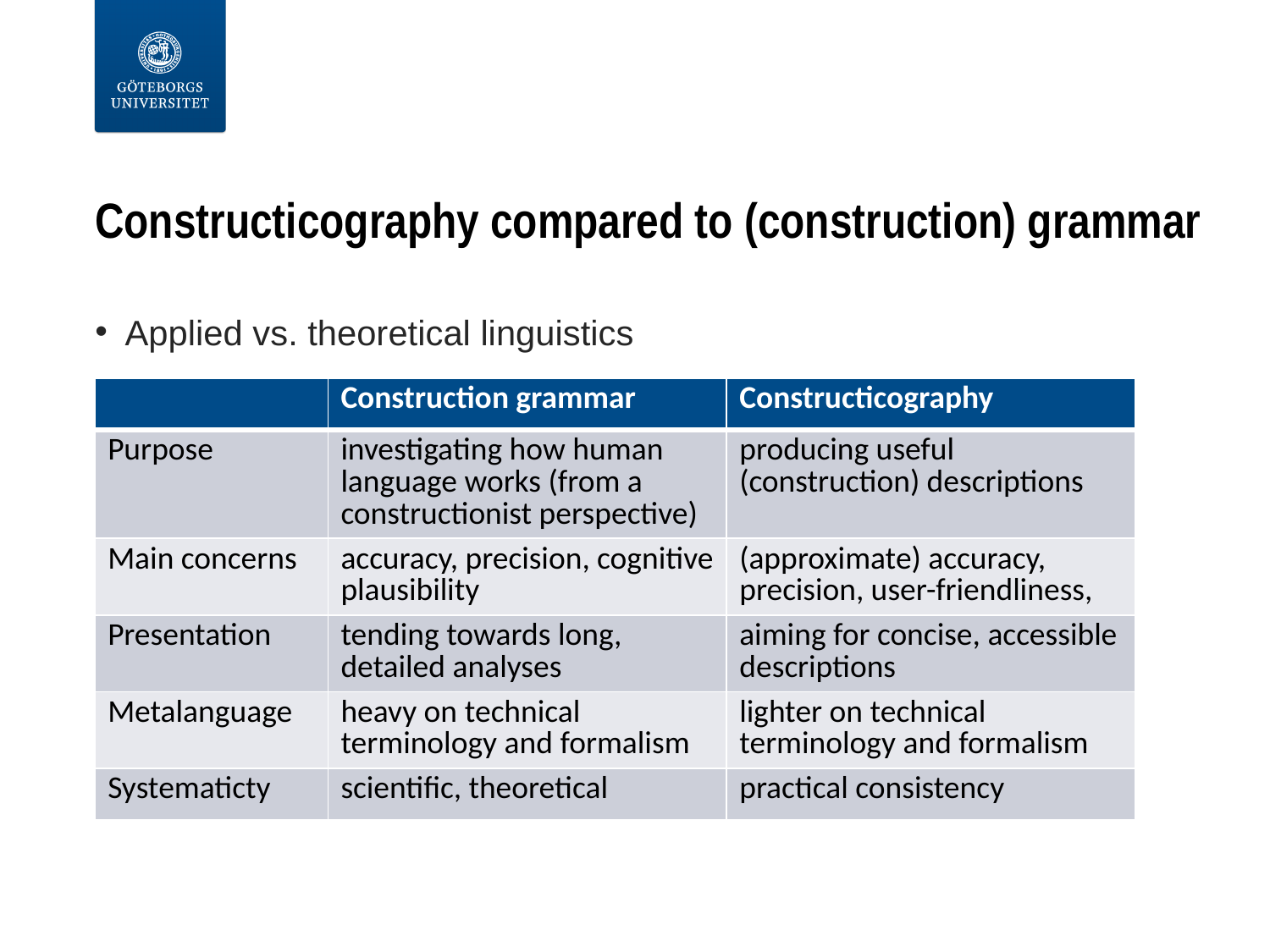

# Constructicography compared to (construction) grammar
Applied vs. theoretical linguistics

|  | Construction grammar | Constructicography |
| --- | --- | --- |
| Purpose | investigating how human language works (from a constructionist perspective) | producing useful (construction) descriptions |
| Main concerns | accuracy, precision, cognitive plausibility | (approximate) accuracy, precision, user-friendliness, |
| Presentation | tending towards long, detailed analyses | aiming for concise, accessible descriptions |
| Metalanguage | heavy on technical terminology and formalism | lighter on technical terminology and formalism |
| Systematicty | scientific, theoretical | practical consistency |